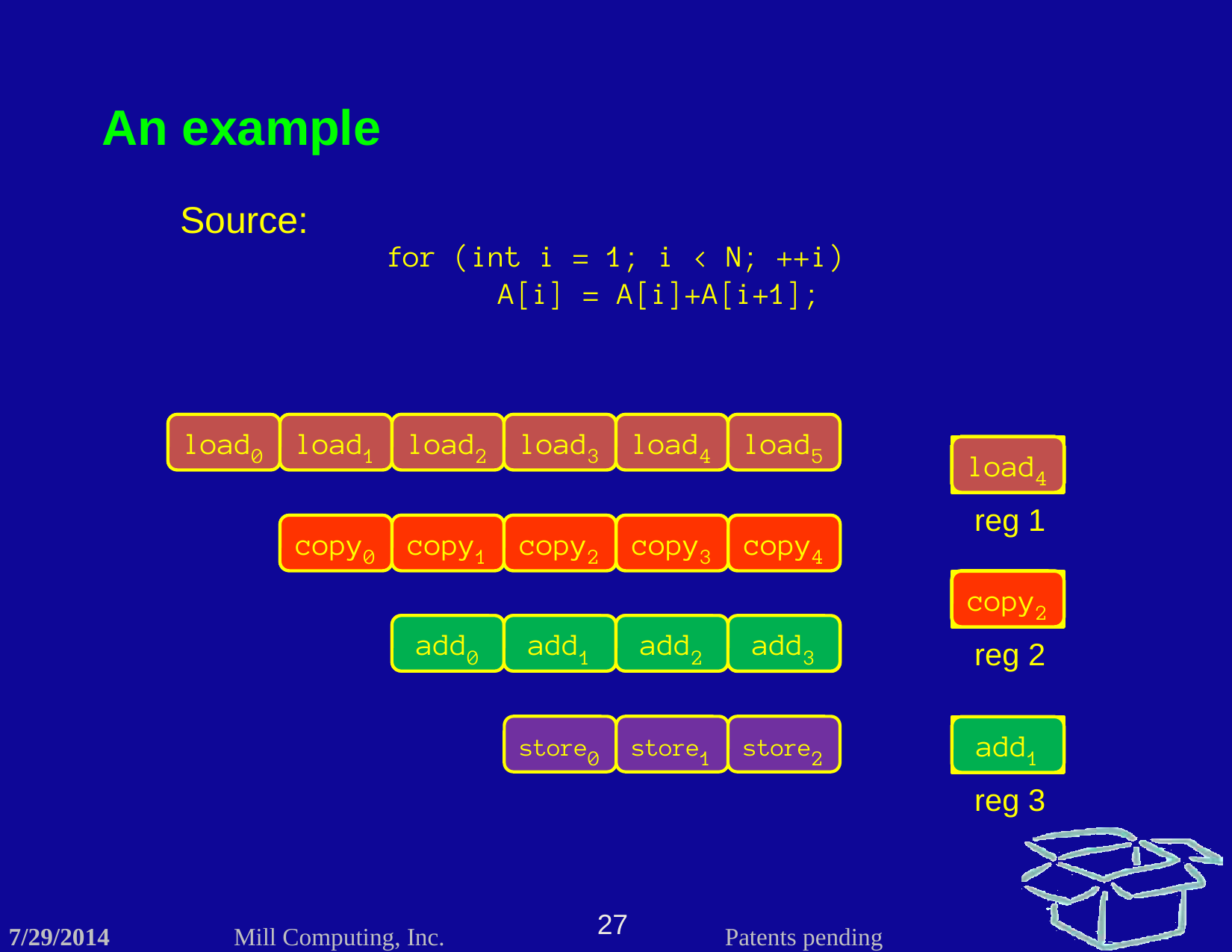

An example
Source:
for (int i = 1; i < N; ++i)
	A[i] = A[i]+A[i+1];
load0
load0
load1
load1
load2
load2
load3
load3
load4
load4
load5
load5

reg 1
load0
load1
load1
load2
load2
load3
load3
load4
load4
copy0
copy0
copy1
copy1
copy2
copy2
copy3
copy3
copy4
copy4
copy1

reg 2
copy3
copy0
copy2
add0
add0
add1
add1
add2
add2
add3
add3
store0
store1
store2

reg 3
add0
add2
add1